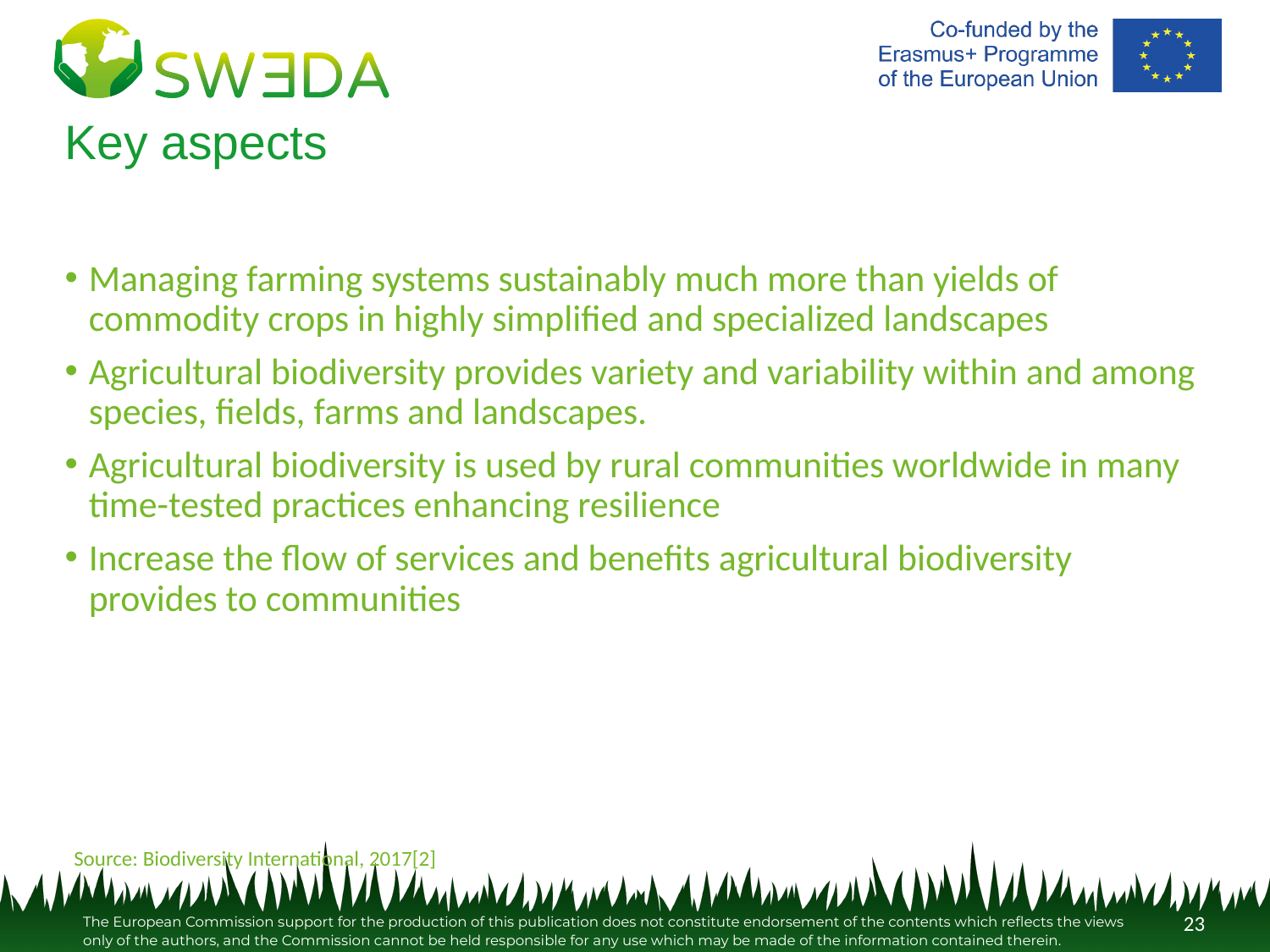

# Key aspects
Managing farming systems sustainably much more than yields of commodity crops in highly simplified and specialized landscapes
Agricultural biodiversity provides variety and variability within and among species, fields, farms and landscapes.
Agricultural biodiversity is used by rural communities worldwide in many time-tested practices enhancing resilience
Increase the flow of services and benefits agricultural biodiversity provides to communities
Source: Biodiversity International, 2017[2]
23